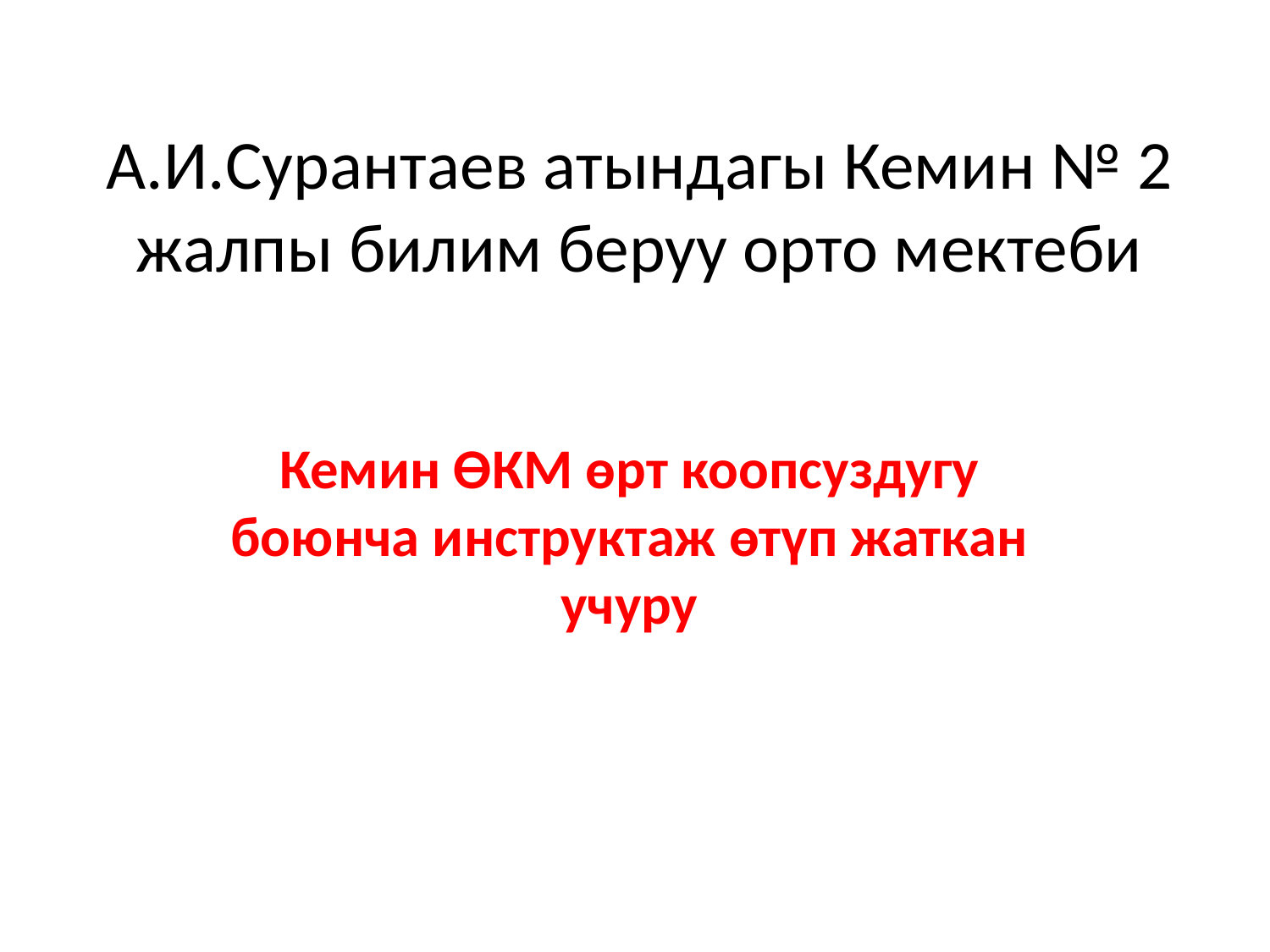

# А.И.Сурантаев атындагы Кемин № 2 жалпы билим беруу орто мектеби
Кемин ӨКМ өрт коопсуздугу боюнча инструктаж өтүп жаткан учуру